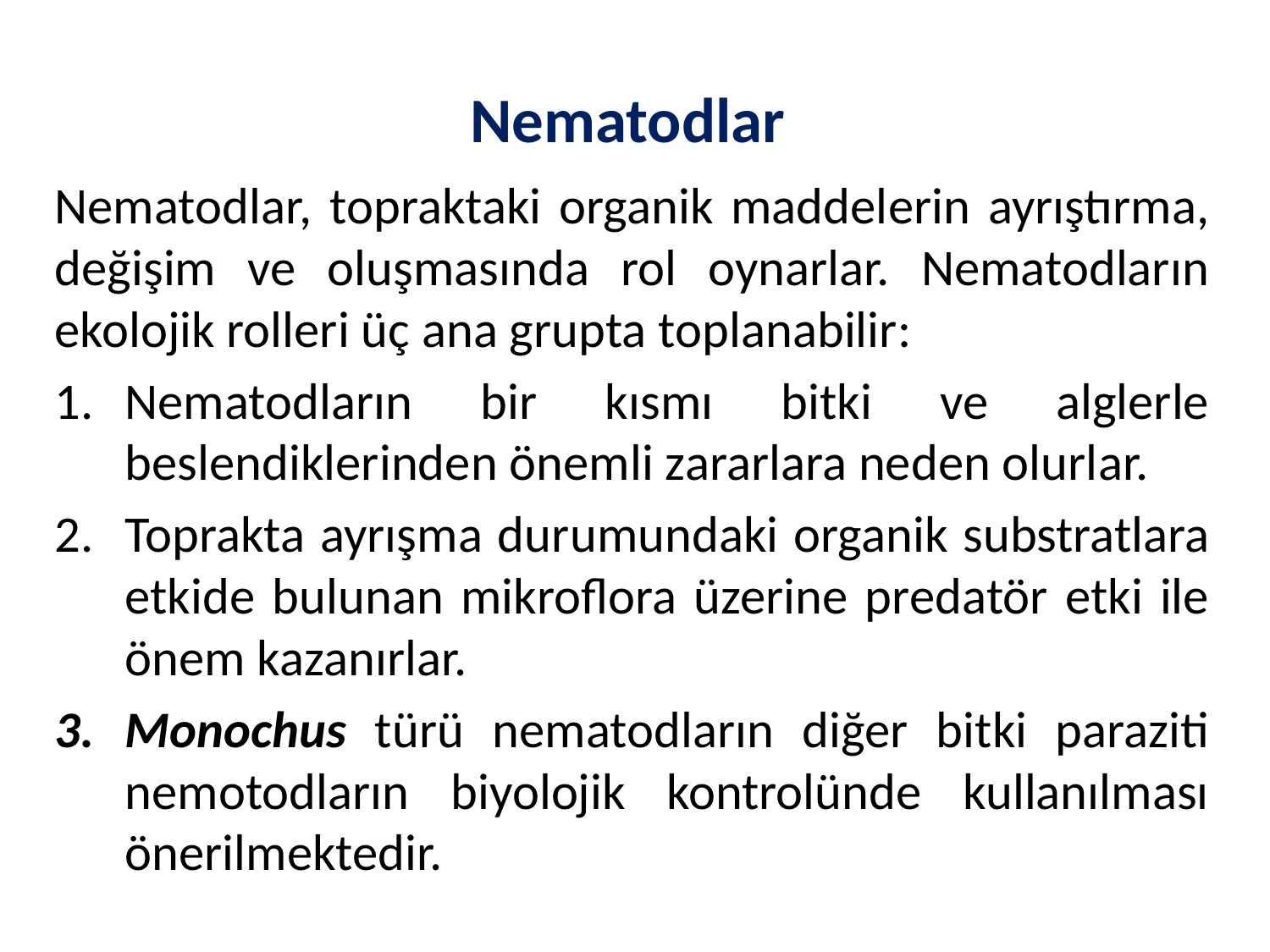

# Nematodlar
Nematodlar, topraktaki organik maddelerin ayrıştırma, değişim ve oluşmasında rol oynarlar. Nematodların ekolojik rolleri üç ana grupta toplanabilir:
Nematodların bir kısmı bitki ve alglerle beslendiklerinden önemli zararlara neden olurlar.
Toprakta ayrışma durumundaki organik substratlara etkide bulunan mikroflora üzerine predatör etki ile önem kazanırlar.
Monochus türü nematodların diğer bitki paraziti nemotodların biyolojik kontrolünde kullanılması önerilmektedir.